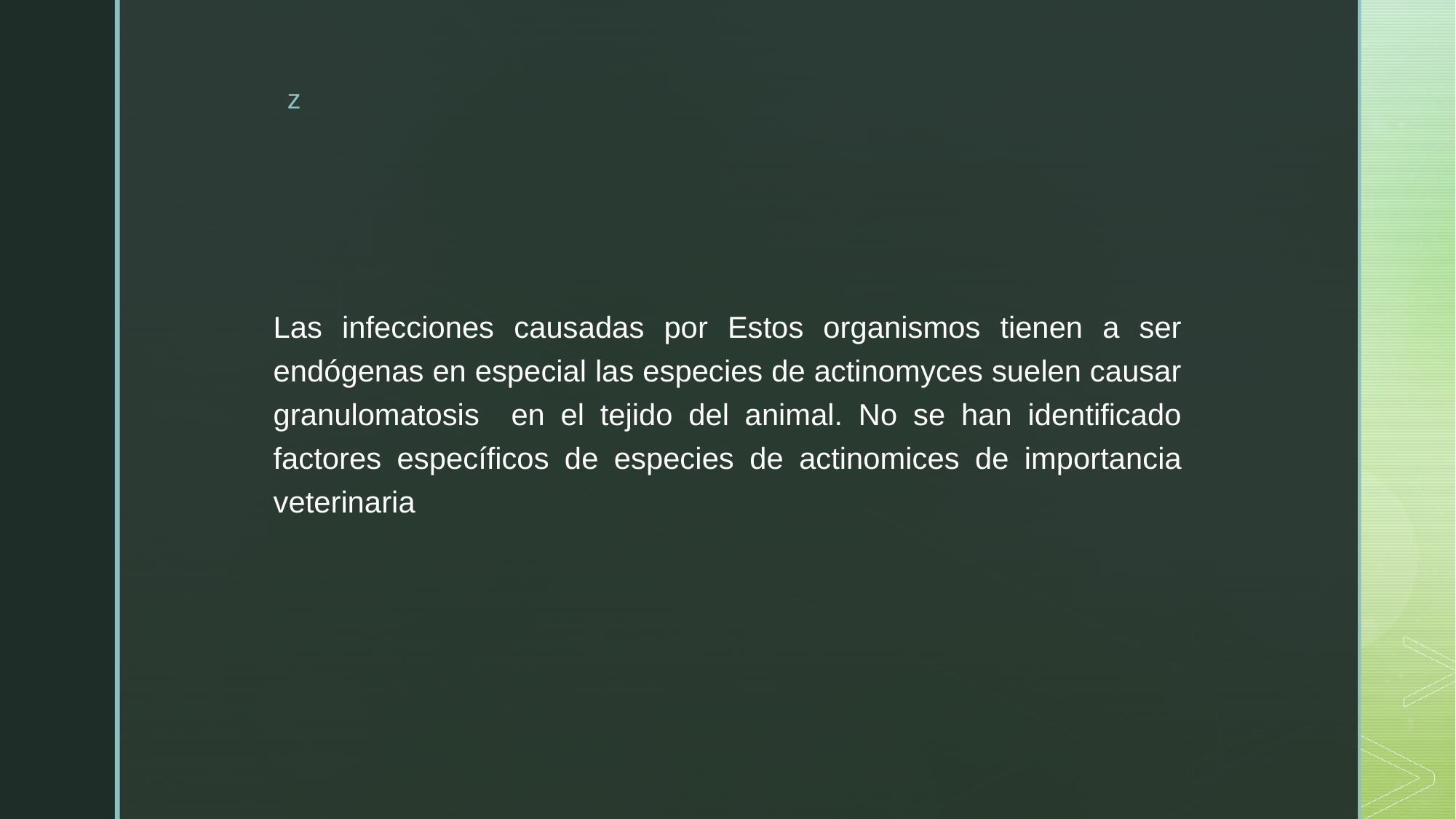

Las infecciones causadas por Estos organismos tienen a ser endógenas en especial las especies de actinomyces suelen causar granulomatosis  en el tejido del animal. No se han identificado factores específicos de especies de actinomices de importancia veterinaria